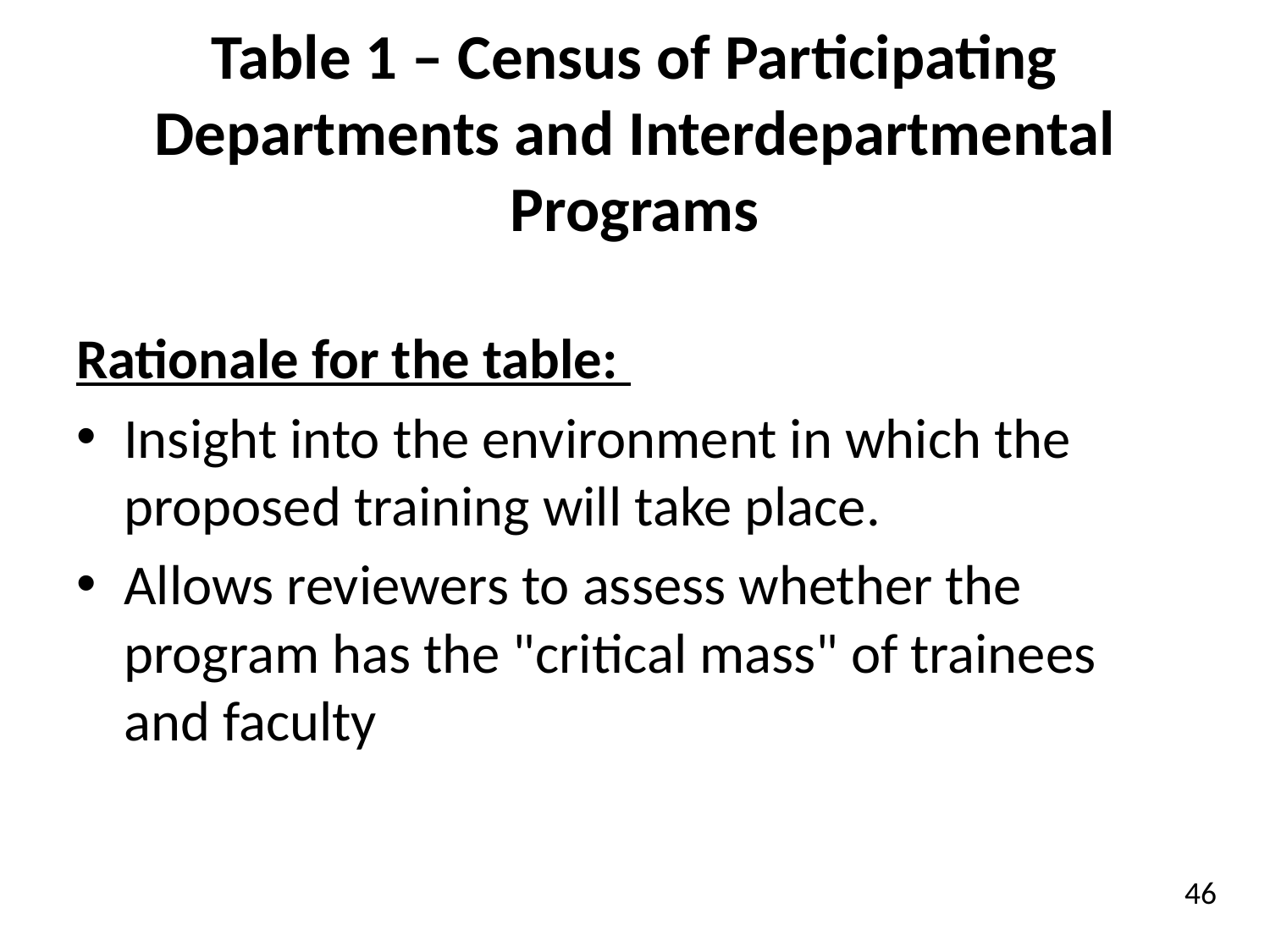

# Table 1 – Census of Participating Departments and Interdepartmental Programs

Rationale for the table:
Insight into the environment in which the proposed training will take place.
Allows reviewers to assess whether the program has the "critical mass" of trainees and faculty

46